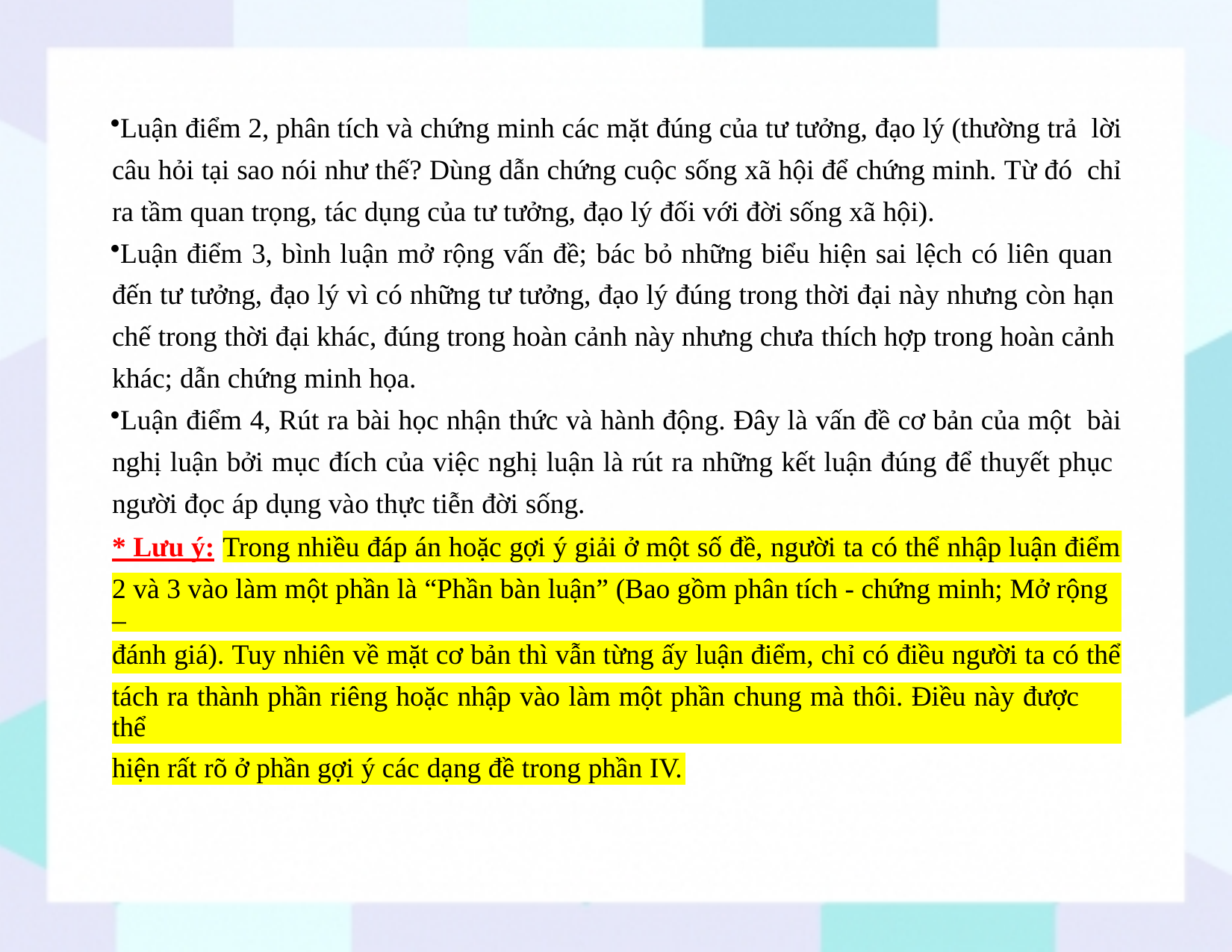

Luận điểm 2, phân tích và chứng minh các mặt đúng của tư tưởng, đạo lý (thường trả  lời câu hỏi tại sao nói như thế? Dùng dẫn chứng cuộc sống xã hội để chứng minh. Từ đó  chỉ ra tầm quan trọng, tác dụng của tư tưởng, đạo lý đối với đời sống xã hội).
Luận điểm 3, bình luận mở rộng vấn đề; bác bỏ những biểu hiện sai lệch có liên quan  đến tư tưởng, đạo lý vì có những tư tưởng, đạo lý đúng trong thời đại này nhưng còn hạn  chế trong thời đại khác, đúng trong hoàn cảnh này nhưng chưa thích hợp trong hoàn cảnh  khác; dẫn chứng minh họa.
Luận điểm 4, Rút ra bài học nhận thức và hành động. Đây là vấn đề cơ bản của một  bài nghị luận bởi mục đích của việc nghị luận là rút ra những kết luận đúng để thuyết phục  người đọc áp dụng vào thực tiễn đời sống.
* Lưu ý:
Trong nhiều đáp án hoặc gợi ý giải ở một số đề, người ta có thể nhập luận điểm
| 2 và 3 vào làm một phần là “Phần bàn luận” (Bao gồm phân tích - chứng minh; Mở rộng – |  |
| --- | --- |
| đánh giá). Tuy nhiên về mặt cơ bản thì vẫn từng ấy luận điểm, chỉ có điều người ta có thể |  |
| tách ra thành phần riêng hoặc nhập vào làm một phần chung mà thôi. Điều này được thể |  |
| hiện rất rõ ở phần gợi ý các dạng đề trong phần IV. |  |